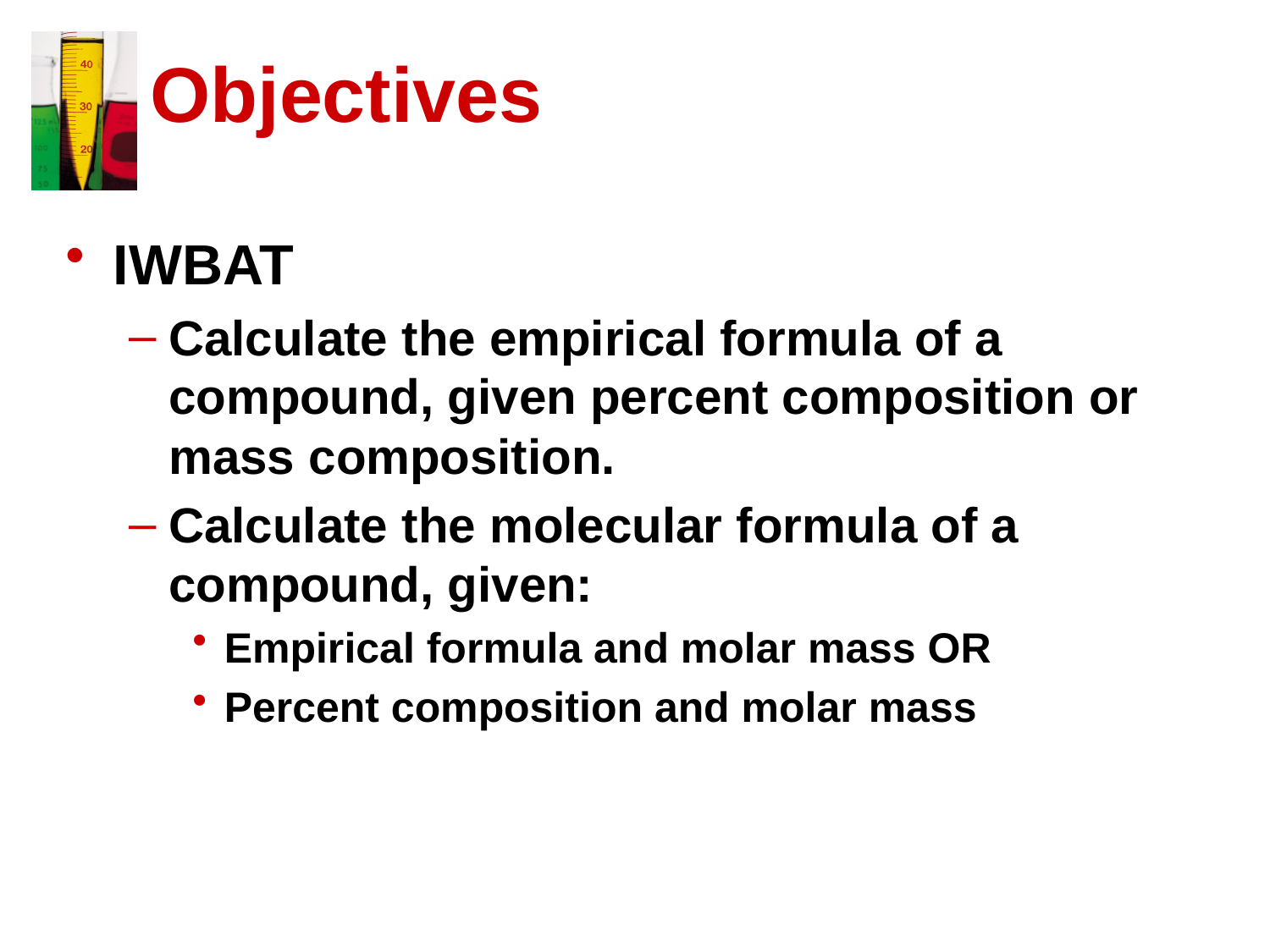

# Objectives
IWBAT
Calculate the empirical formula of a compound, given percent composition or mass composition.
Calculate the molecular formula of a compound, given:
Empirical formula and molar mass OR
Percent composition and molar mass